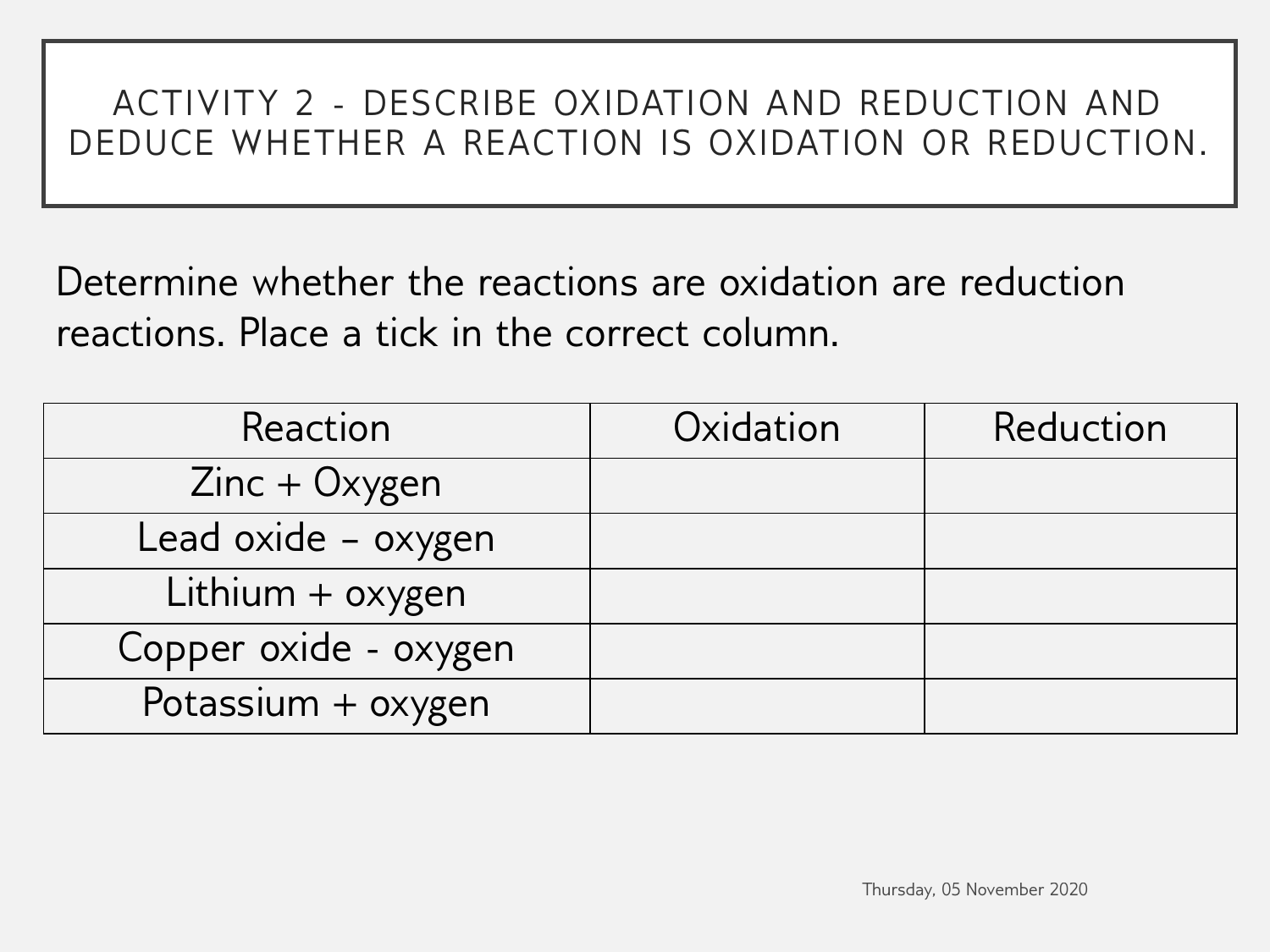

# ACTIVITY 2 - Describe oxidation and reduction and deduce whether a reaction is oxidation or reduction.
Determine whether the reactions are oxidation are reduction reactions. Place a tick in the correct column.
| Reaction | Oxidation | Reduction |
| --- | --- | --- |
| Zinc + Oxygen |  |  |
| Lead oxide – oxygen |  |  |
| Lithium + oxygen |  |  |
| Copper oxide - oxygen |  |  |
| Potassium + oxygen |  |  |
Thursday, 05 November 2020